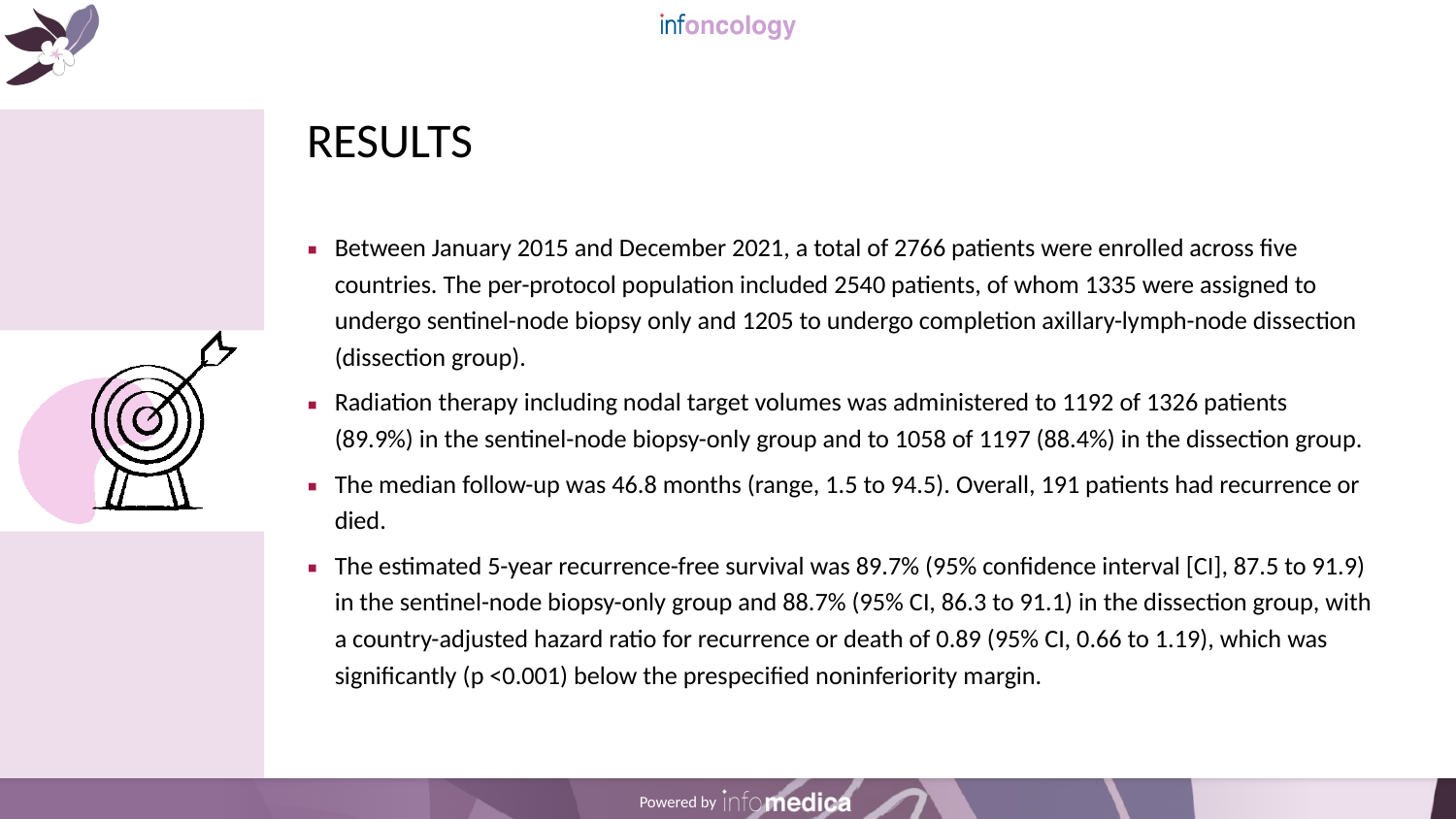

# RESULTS
Between January 2015 and December 2021, a total of 2766 patients were enrolled across five countries. The per-protocol population included 2540 patients, of whom 1335 were assigned to undergo sentinel-node biopsy only and 1205 to undergo completion axillary-lymph-node dissection (dissection group).
Radiation therapy including nodal target volumes was administered to 1192 of 1326 patients (89.9%) in the sentinel-node biopsy-only group and to 1058 of 1197 (88.4%) in the dissection group.
The median follow-up was 46.8 months (range, 1.5 to 94.5). Overall, 191 patients had recurrence or died.
The estimated 5-year recurrence-free survival was 89.7% (95% confidence interval [CI], 87.5 to 91.9) in the sentinel-node biopsy-only group and 88.7% (95% CI, 86.3 to 91.1) in the dissection group, with a country-adjusted hazard ratio for recurrence or death of 0.89 (95% CI, 0.66 to 1.19), which was significantly (p <0.001) below the prespecified noninferiority margin.